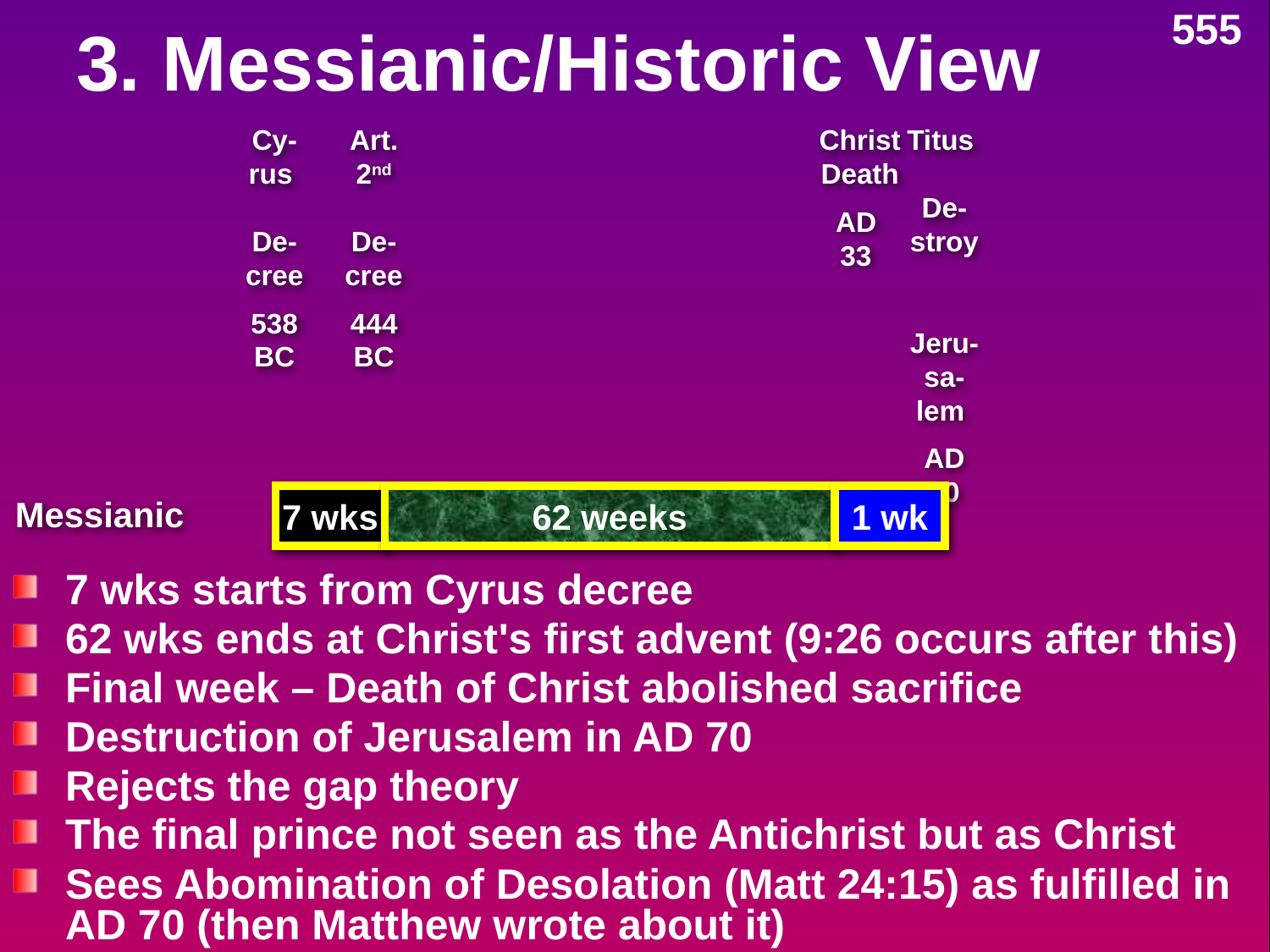

555
# 3. Messianic/Historic View
Cy-rus
De-cree
538 BC
Art. 2nd
De-cree
444 BC
Christ Death
AD
33
Titus
De-stroy
Jeru-sa-lem
AD 70
Messianic
7 wks
62 weeks
1 wk
7 wks starts from Cyrus decree
62 wks ends at Christ's first advent (9:26 occurs after this)
Final week – Death of Christ abolished sacrifice
Destruction of Jerusalem in AD 70
Rejects the gap theory
The final prince not seen as the Antichrist but as Christ
Sees Abomination of Desolation (Matt 24:15) as fulfilled in AD 70 (then Matthew wrote about it)